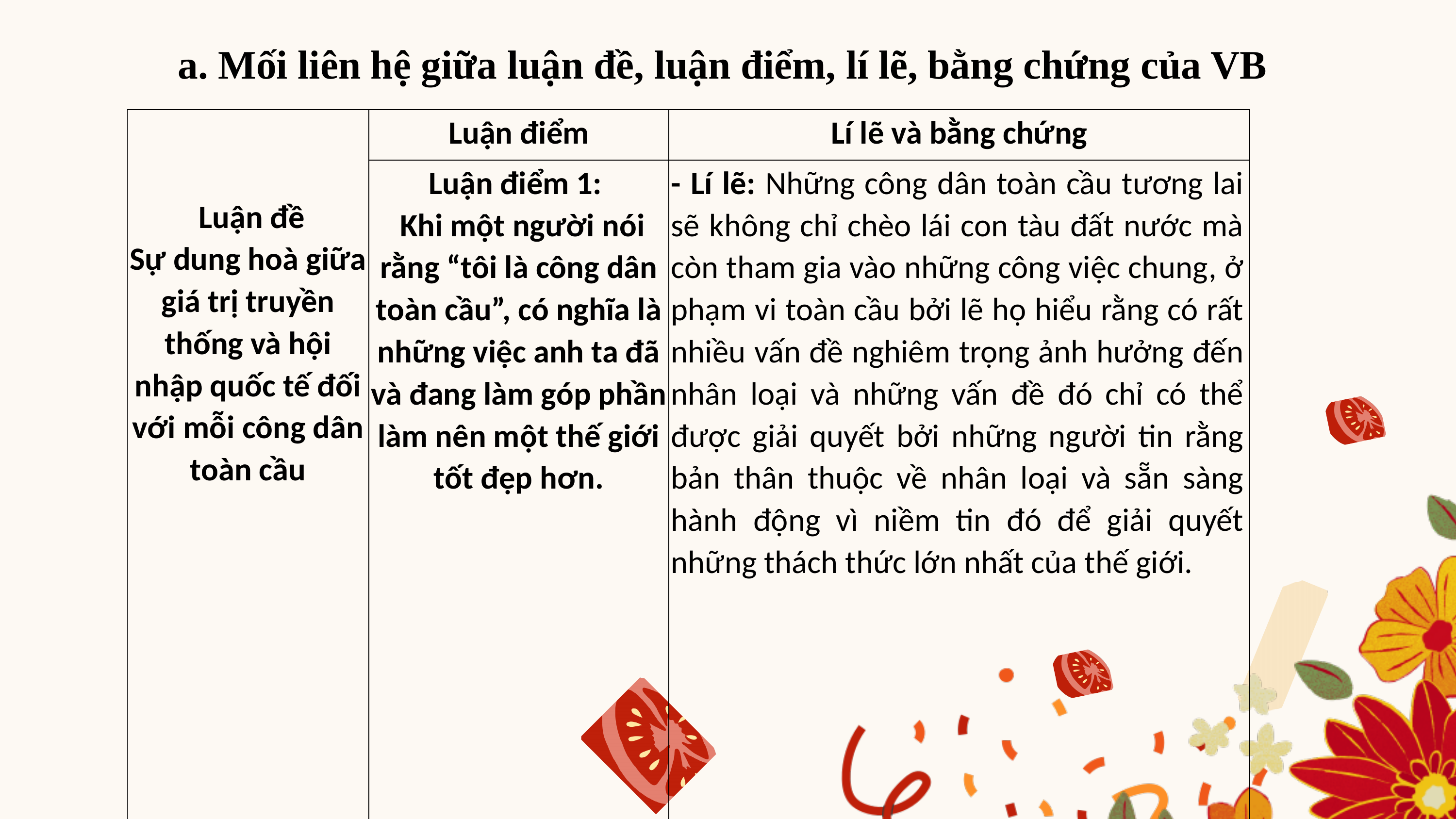

a. Mối liên hệ giữa luận đề, luận điểm, lí lẽ, bằng chứng của VB
| Luận đề Sự dung hoà giữa giá trị truyền thống và hội nhập quốc tế đối với mỗi công dân toàn cầu | Luận điểm | Lí lẽ và bằng chứng |
| --- | --- | --- |
|  | Luận điểm 1:  Khi một người nói rằng “tôi là công dân toàn cầu”, có nghĩa là những việc anh ta đã và đang làm góp phần làm nên một thế giới tốt đẹp hơn. | - Lí lẽ: Những công dân toàn cầu tương lai sẽ không chỉ chèo lái con tàu đất nước mà còn tham gia vào những công việc chung, ở phạm vi toàn cầu bởi lẽ họ hiểu rằng có rất nhiều vấn đề nghiêm trọng ảnh hưởng đến nhân loại và những vấn đề đó chỉ có thể được giải quyết bởi những người tin rằng bản thân thuộc về nhân loại và sẵn sàng hành động vì niềm tin đó để giải quyết những thách thức lớn nhất của thế giới. |
|  |  |  |